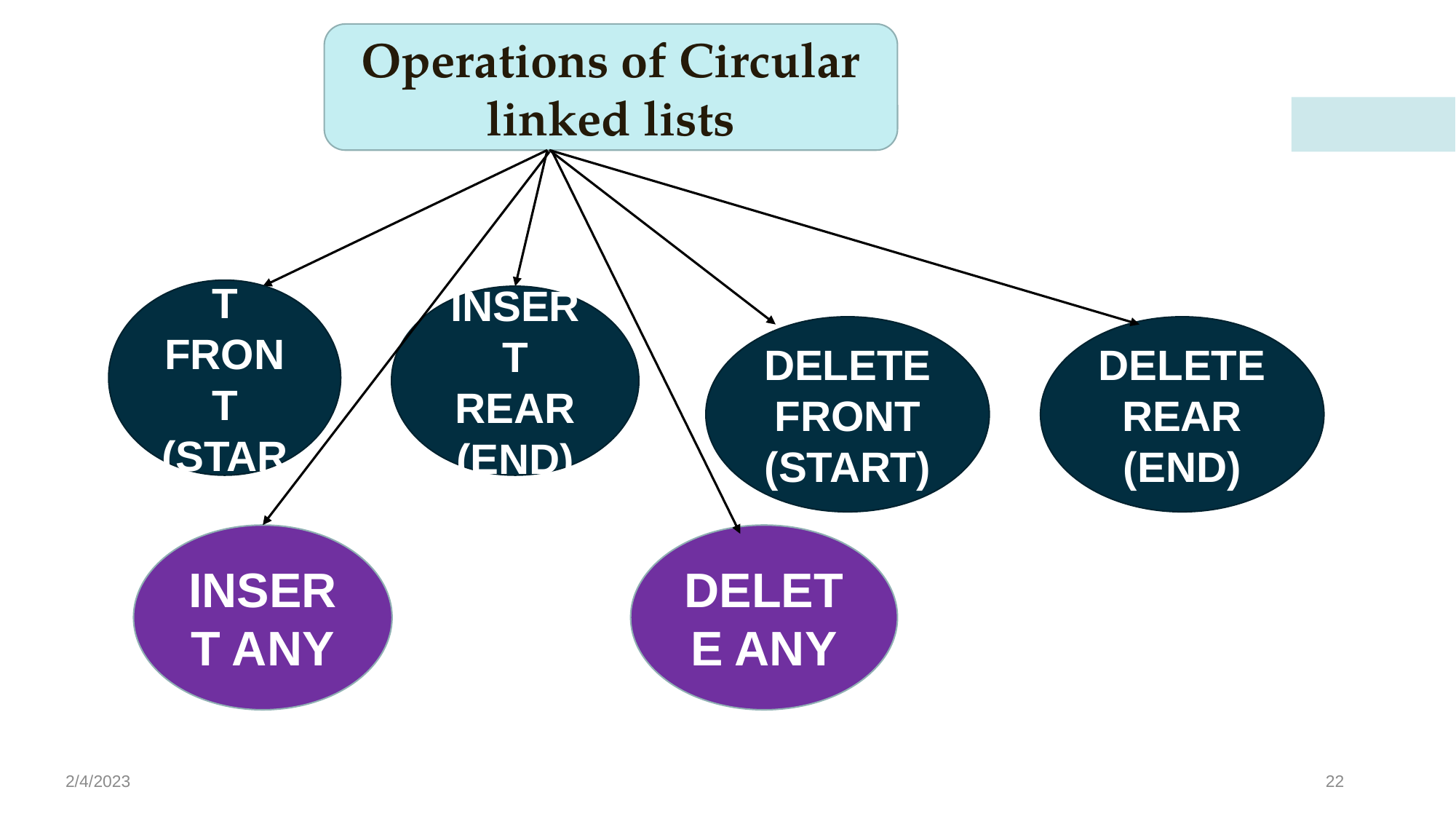

Operations of Circular linked lists
INSERT FRONT (START)
INSERT REAR (END)
DELETE FRONT (START)
DELETE REAR (END)
INSERT ANY
DELETE ANY
2/4/2023

22